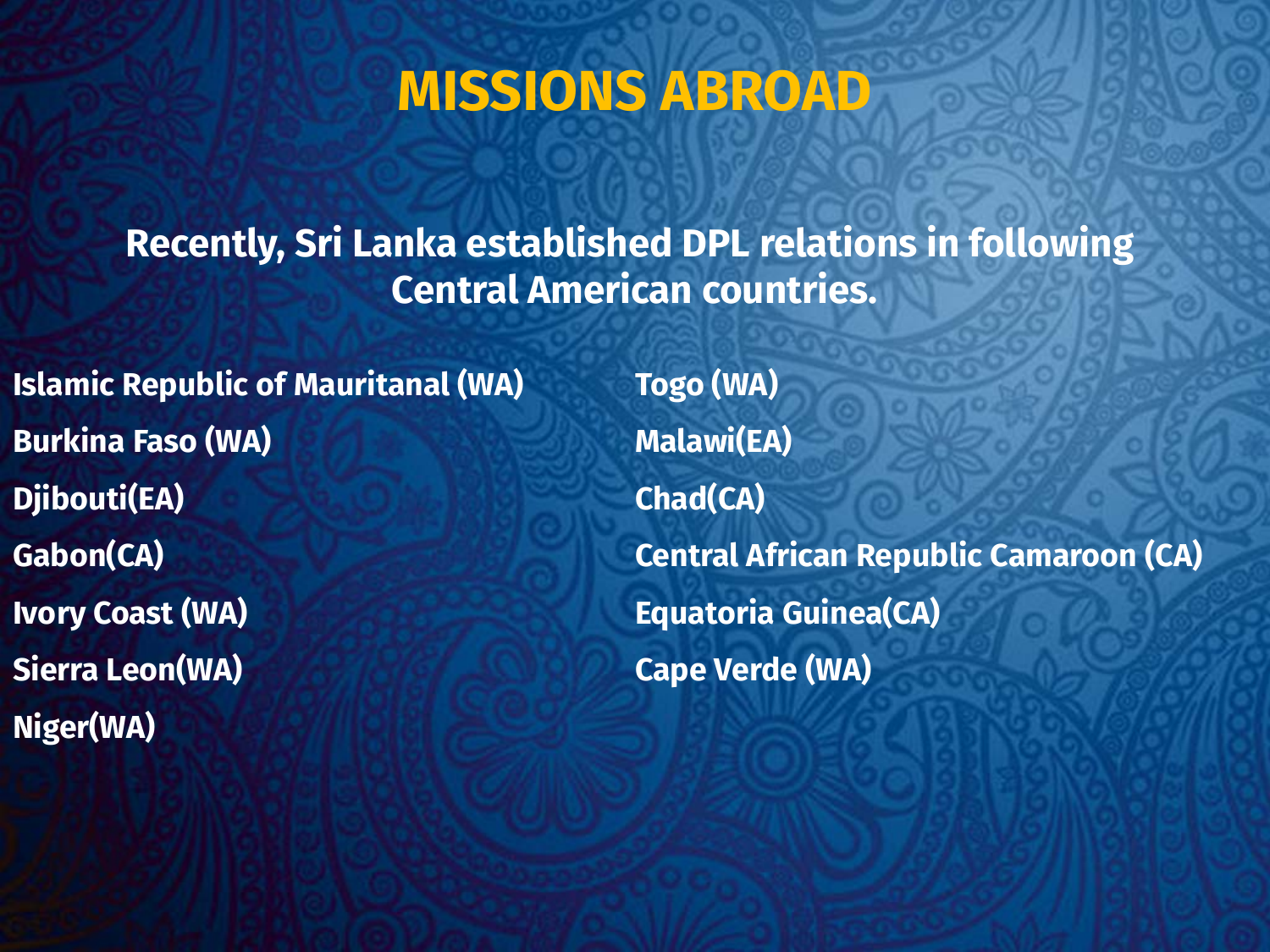

# MISSIONS ABROAD
Recently, Sri Lanka established DPL relations in following
Central American countries.
Islamic Republic of Mauritanal (WA)
Burkina Faso (WA)
Djibouti(EA)
Gabon(CA)
Ivory Coast (WA)
Sierra Leon(WA)
Niger(WA)
Togo (WA)
Malawi(EA)
Chad(CA)
Central African Republic Camaroon (CA) Equatoria Guinea(CA)
Cape Verde (WA)